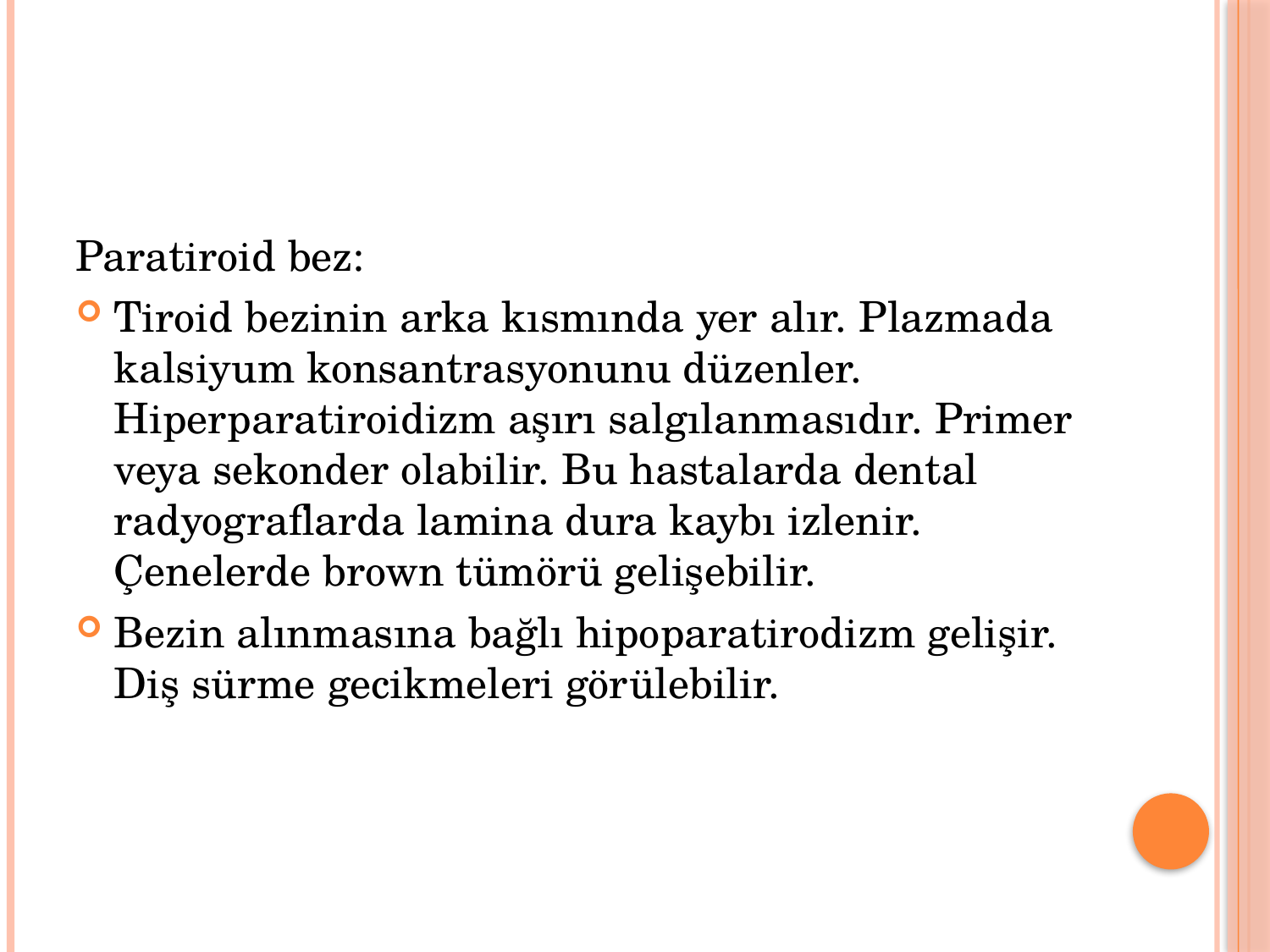

#
Paratiroid bez:
Tiroid bezinin arka kısmında yer alır. Plazmada kalsiyum konsantrasyonunu düzenler. Hiperparatiroidizm aşırı salgılanmasıdır. Primer veya sekonder olabilir. Bu hastalarda dental radyograflarda lamina dura kaybı izlenir. Çenelerde brown tümörü gelişebilir.
Bezin alınmasına bağlı hipoparatirodizm gelişir. Diş sürme gecikmeleri görülebilir.